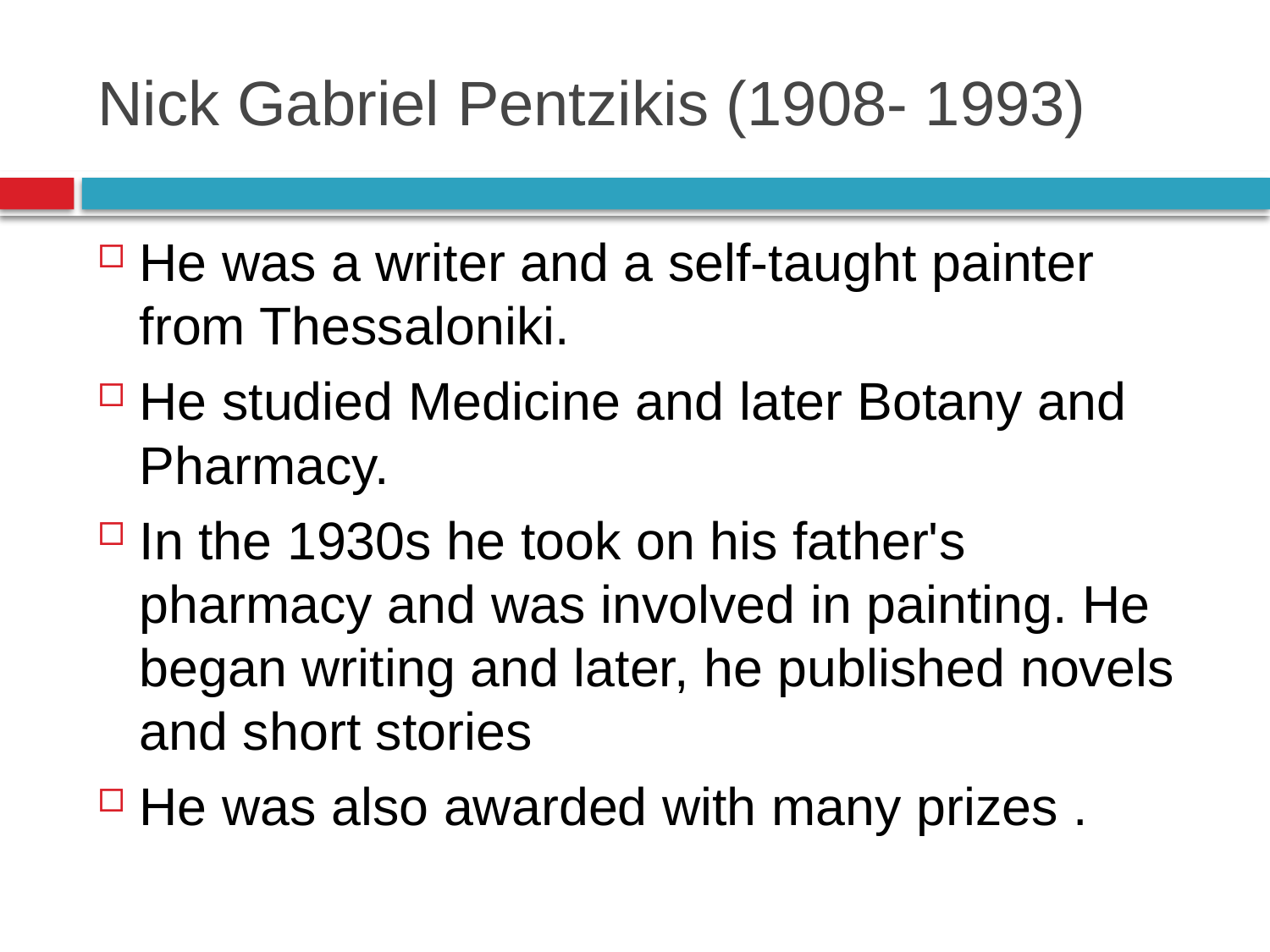

# Nick Gabriel Pentzikis (1908- 1993)
He was a writer and a self-taught painter  from Thessaloniki.
He studied Medicine and later Botany and Pharmacy.
In the 1930s he took on his father's pharmacy and was involved in painting. He began writing and later, he published novels and short stories
He was also awarded with many prizes .